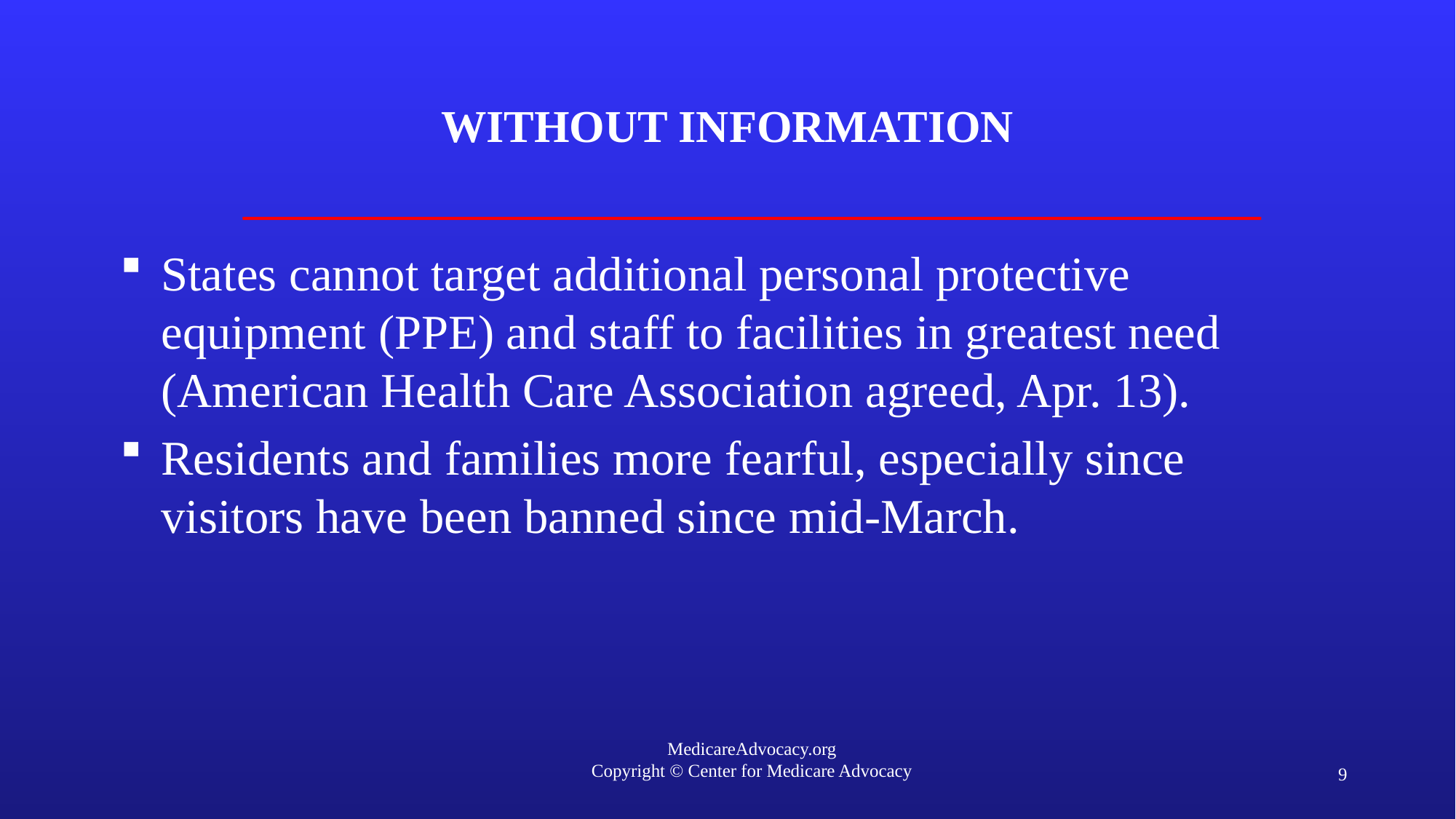

# Without information
States cannot target additional personal protective equipment (PPE) and staff to facilities in greatest need (American Health Care Association agreed, Apr. 13).
Residents and families more fearful, especially since visitors have been banned since mid-March.
9